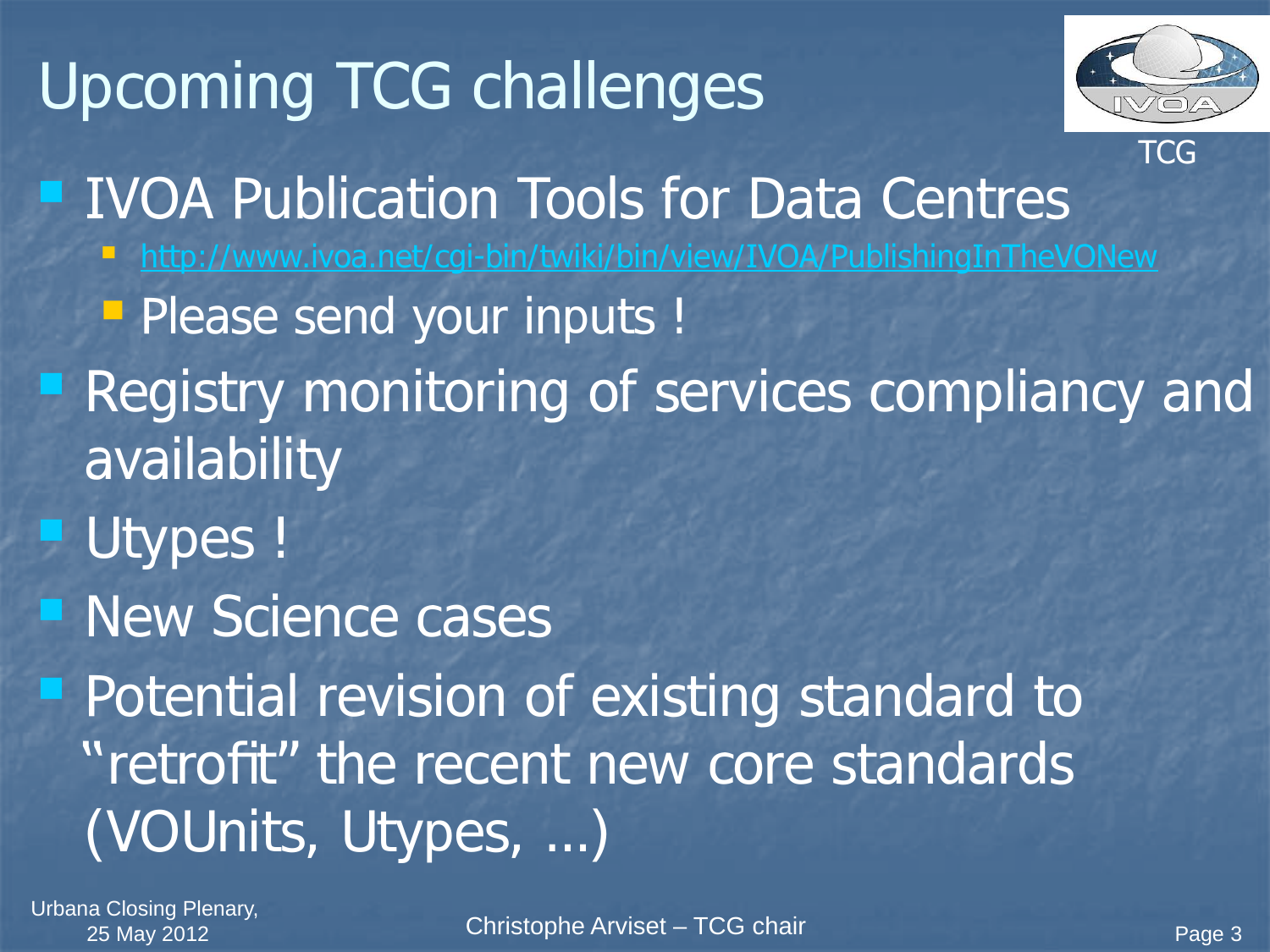

# Upcoming TCG challenges
IVOA Publication Tools for Data Centres
http://www.ivoa.net/cgi-bin/twiki/bin/view/IVOA/PublishingInTheVONew
Please send your inputs !
Registry monitoring of services compliancy and availability
Utypes !
New Science cases
Potential revision of existing standard to “retrofit” the recent new core standards (VOUnits, Utypes, …)

Urbana Closing Plenary,
25 May 2012
Page 3
Christophe Arviset – TCG chair